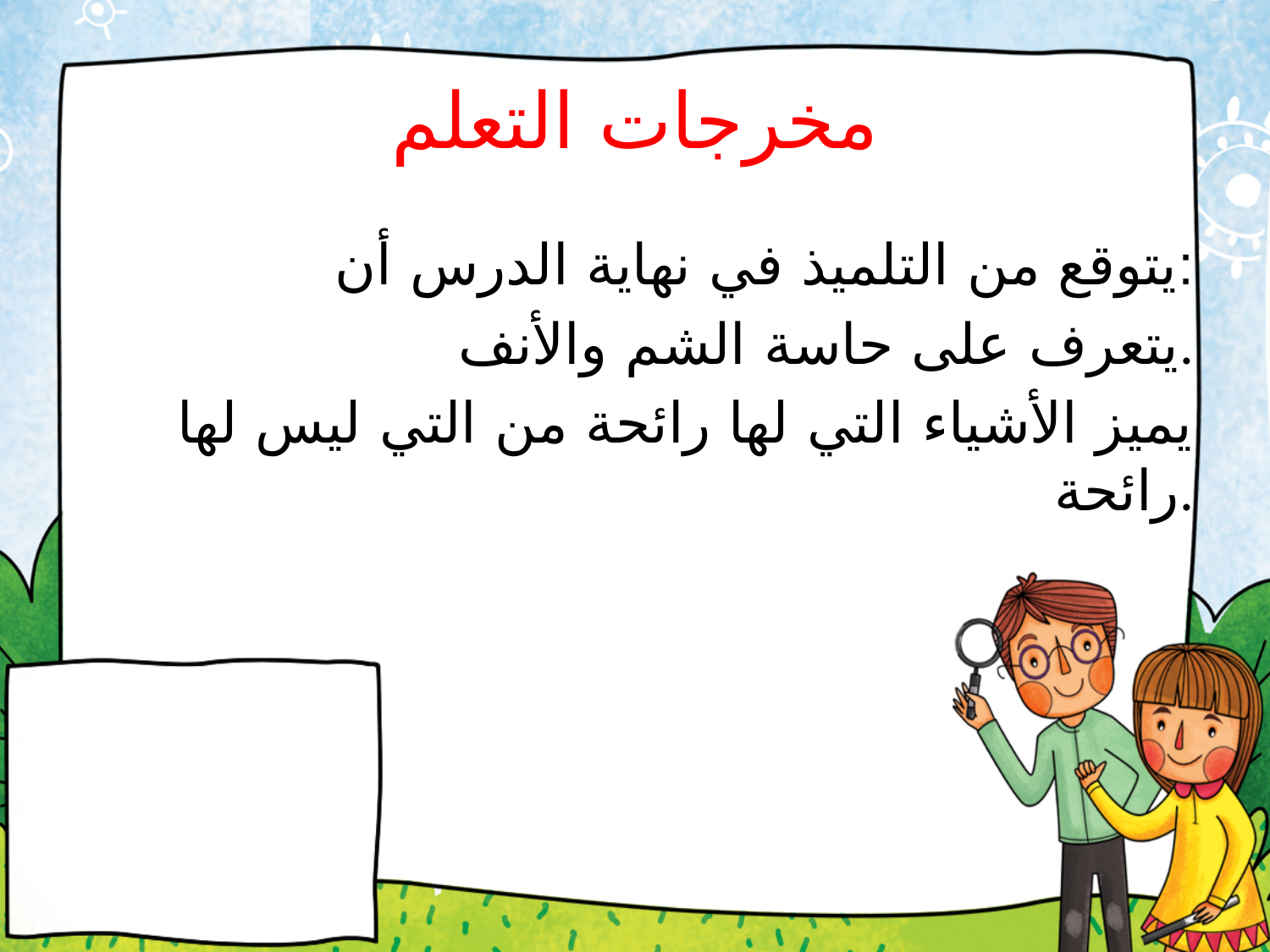

# مخرجات التعلم
    يتوقع من التلميذ في نهاية الدرس أن:
   يتعرف على حاسة الشم والأنف.
   يميز الأشياء التي لها رائحة من التي ليس لها رائحة.